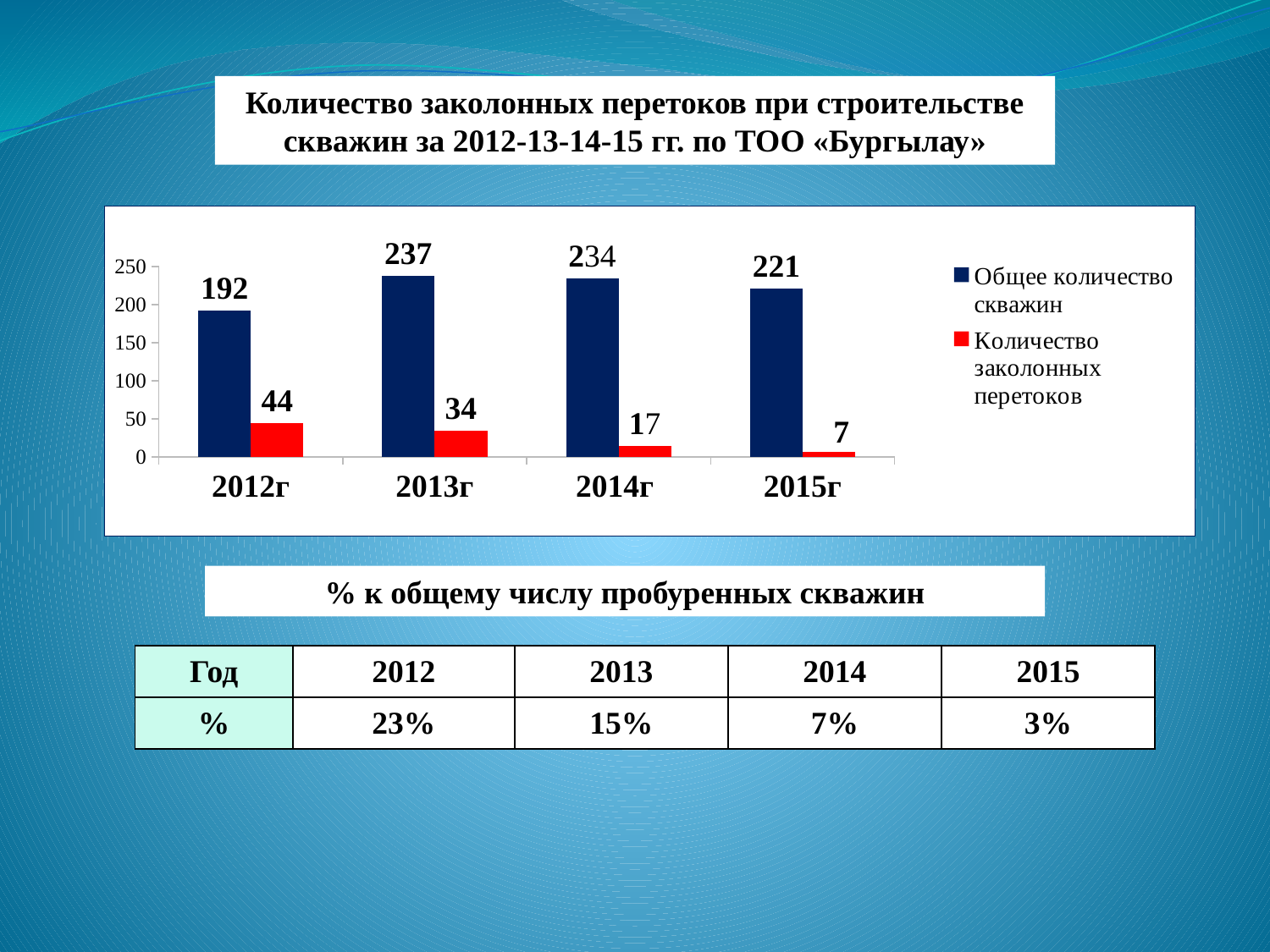

Количество заколонных перетоков при строительстве скважин за 2012-13-14-15 гг. по ТОО «Бургылау»

### Chart

| Category | Общее количество скважин | Количество заколонных перетоков |
|---|---|---|
| 2012г | 192.0 | 44.0 |
| 2013г | 237.0 | 34.0 |
| 2014г  | 234.0 | 14.0 |
| 2015г | 221.0 | 7.0 |
% к общему числу пробуренных скважин
| Год | 2012 | 2013 | 2014 | 2015 |
| --- | --- | --- | --- | --- |
| % | 23% | 15% | 7% | 3% |